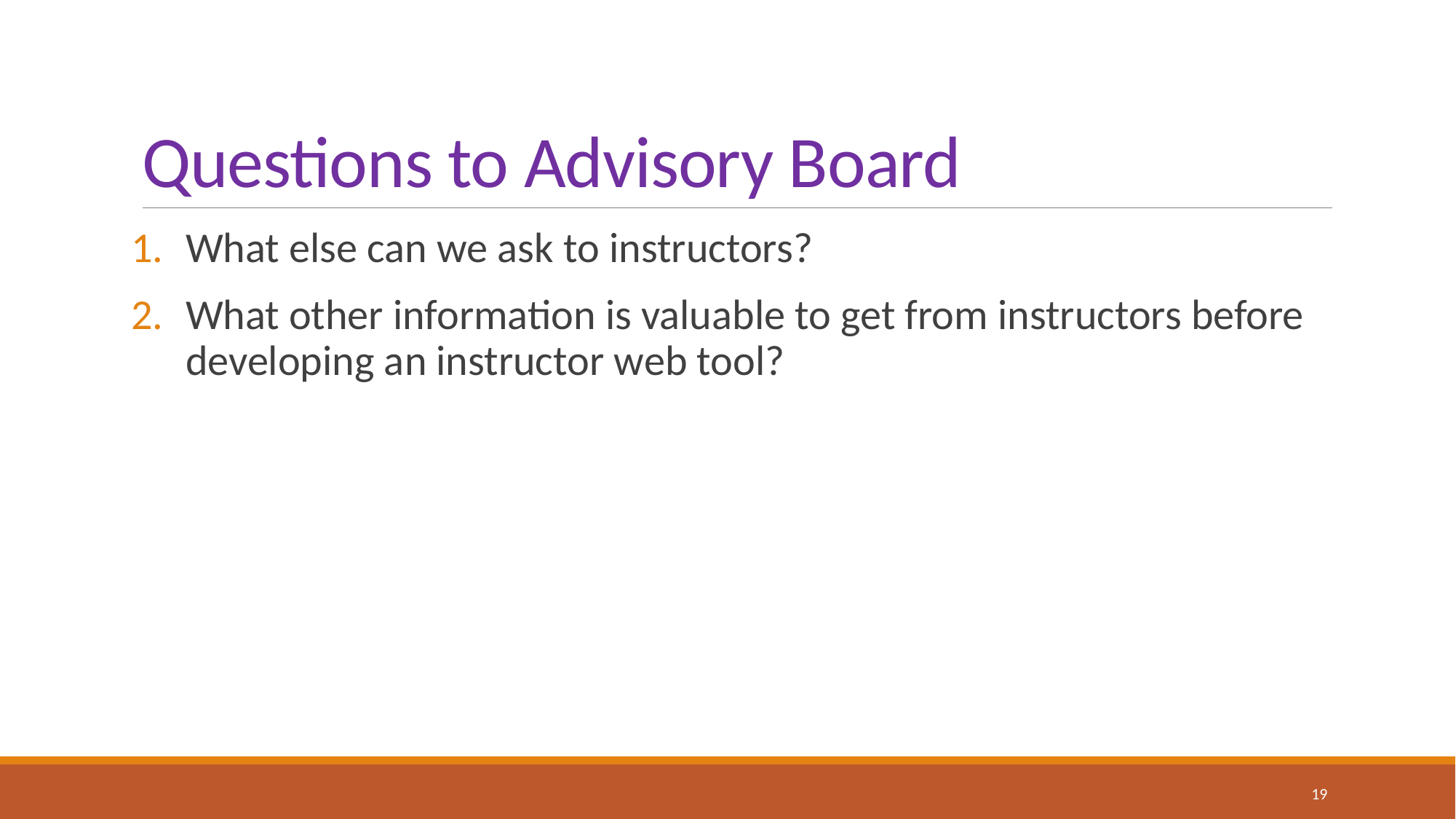

# Questions to Advisory Board
What else can we ask to instructors?
What other information is valuable to get from instructors before developing an instructor web tool?
19